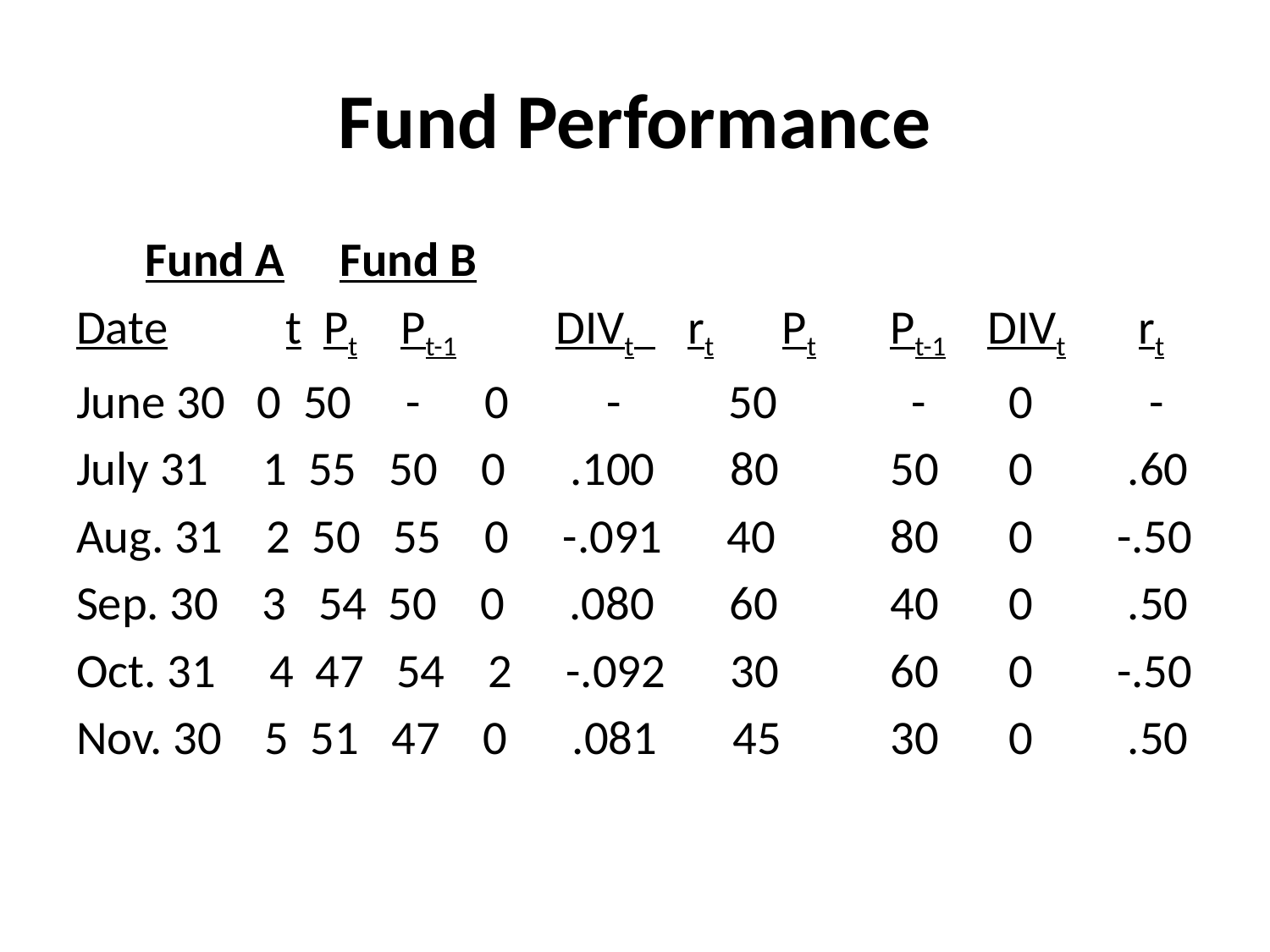

# Fund Performance
 			  Fund A			Fund B
Date	     t  Pt    Pt-1	DIVt     rt	 Pt	 Pt-1	DIVt	    rt
June 30   0  50     -      0         -          50	   -	  0	     -
July 31     1  55   50    0      .100       80	 50	  0	   .60
Aug. 31    2  50   55    0     -.091      40	 80	  0	  -.50
Sep. 30    3   54  50    0      .080       60	 40	  0	   .50
Oct. 31     4  47   54    2     -.092      30	 60	  0	  -.50
Nov. 30    5  51   47    0      .081       45	 30	  0	   .50